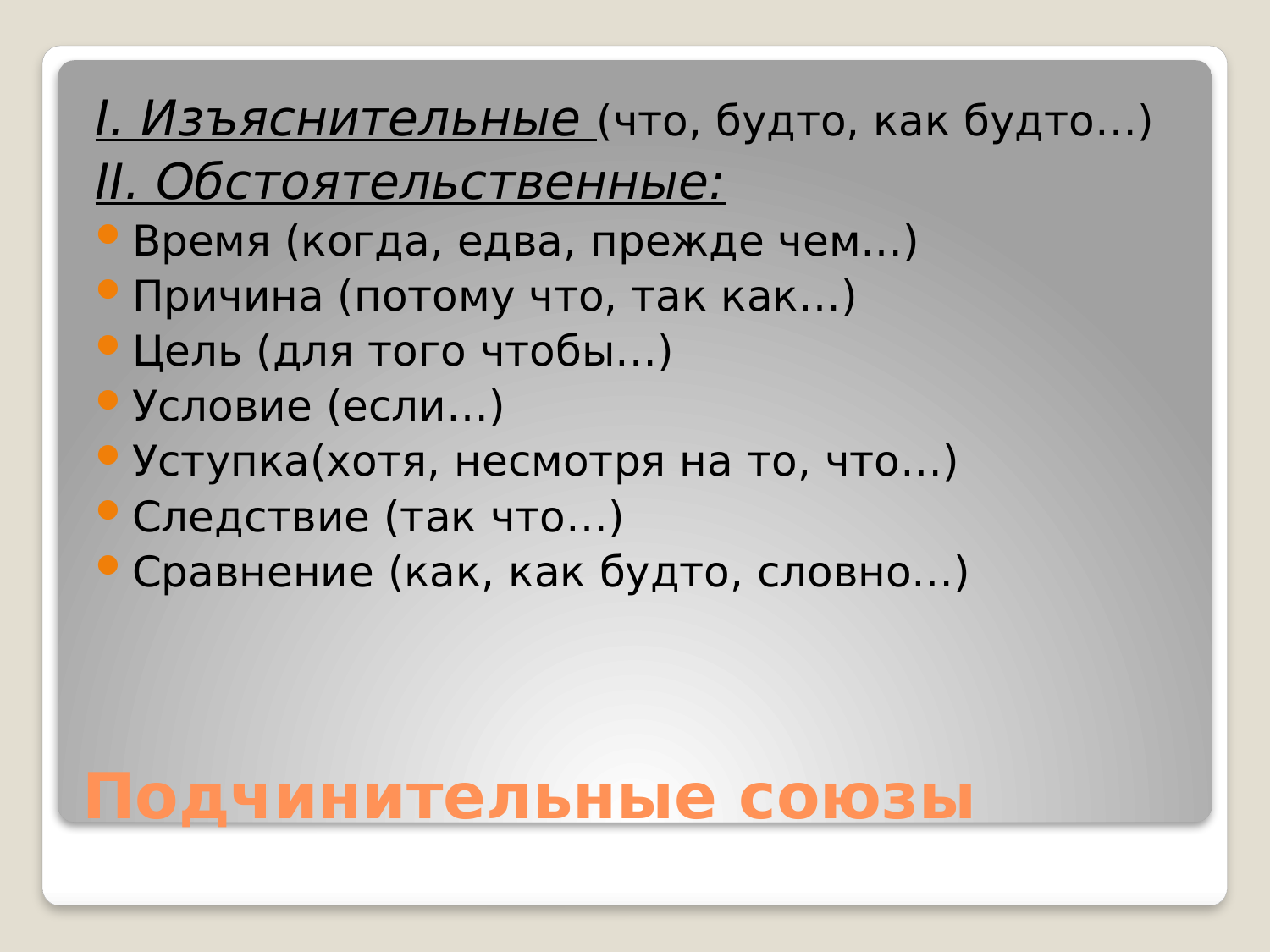

I. Изъяснительные (что, будто, как будто…)
II. Обстоятельственные:
Время (когда, едва, прежде чем…)
Причина (потому что, так как…)
Цель (для того чтобы…)
Условие (если…)
Уступка(хотя, несмотря на то, что…)
Следствие (так что…)
Сравнение (как, как будто, словно…)
# Подчинительные союзы